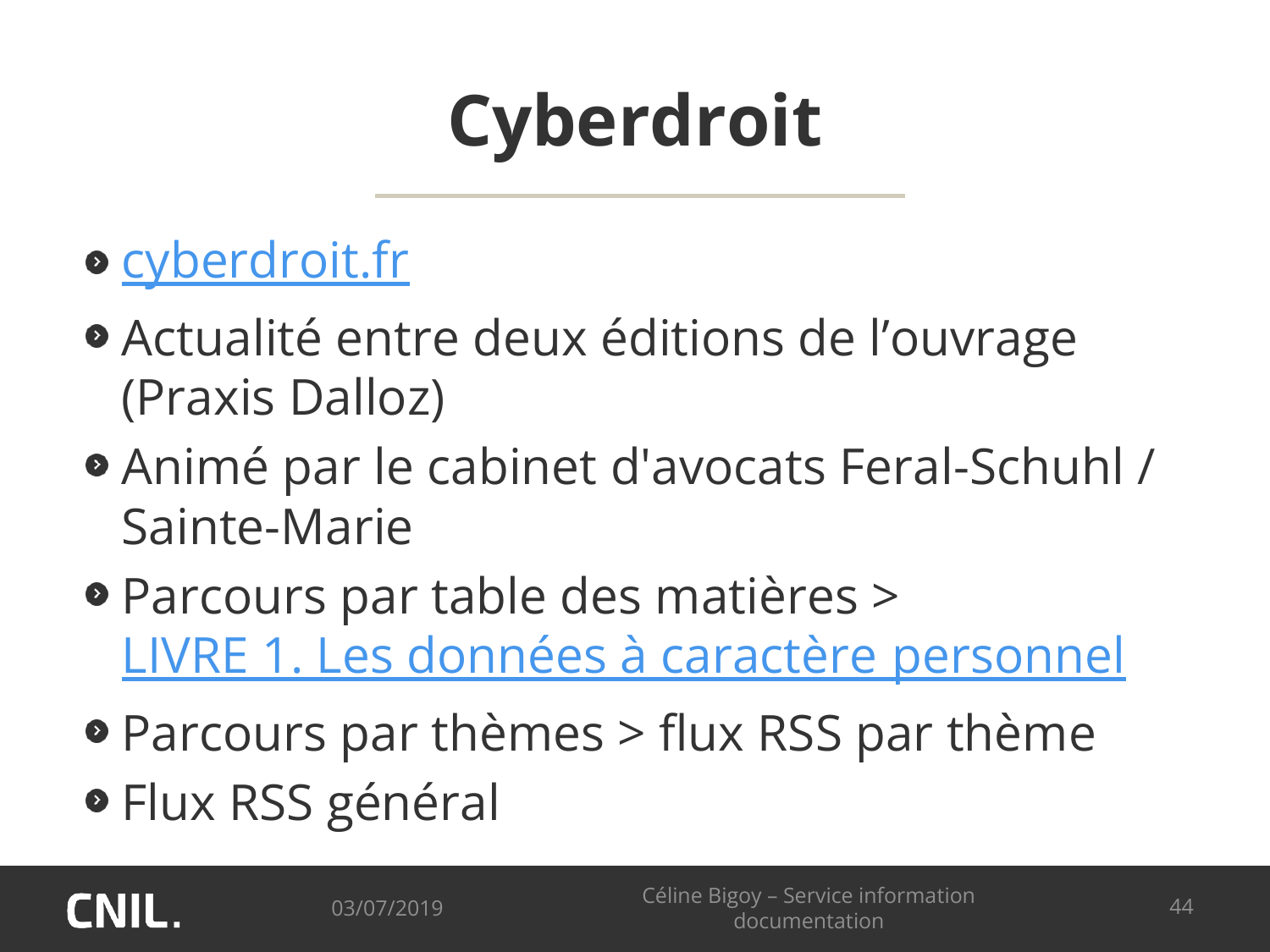

# Cyberdroit
cyberdroit.fr
Actualité entre deux éditions de l’ouvrage (Praxis Dalloz)
Animé par le cabinet d'avocats Feral-Schuhl / Sainte-Marie
Parcours par table des matières > LIVRE 1. Les données à caractère personnel
Parcours par thèmes > flux RSS par thème
Flux RSS général

03/07/2019
Céline Bigoy – Service information documentation
44